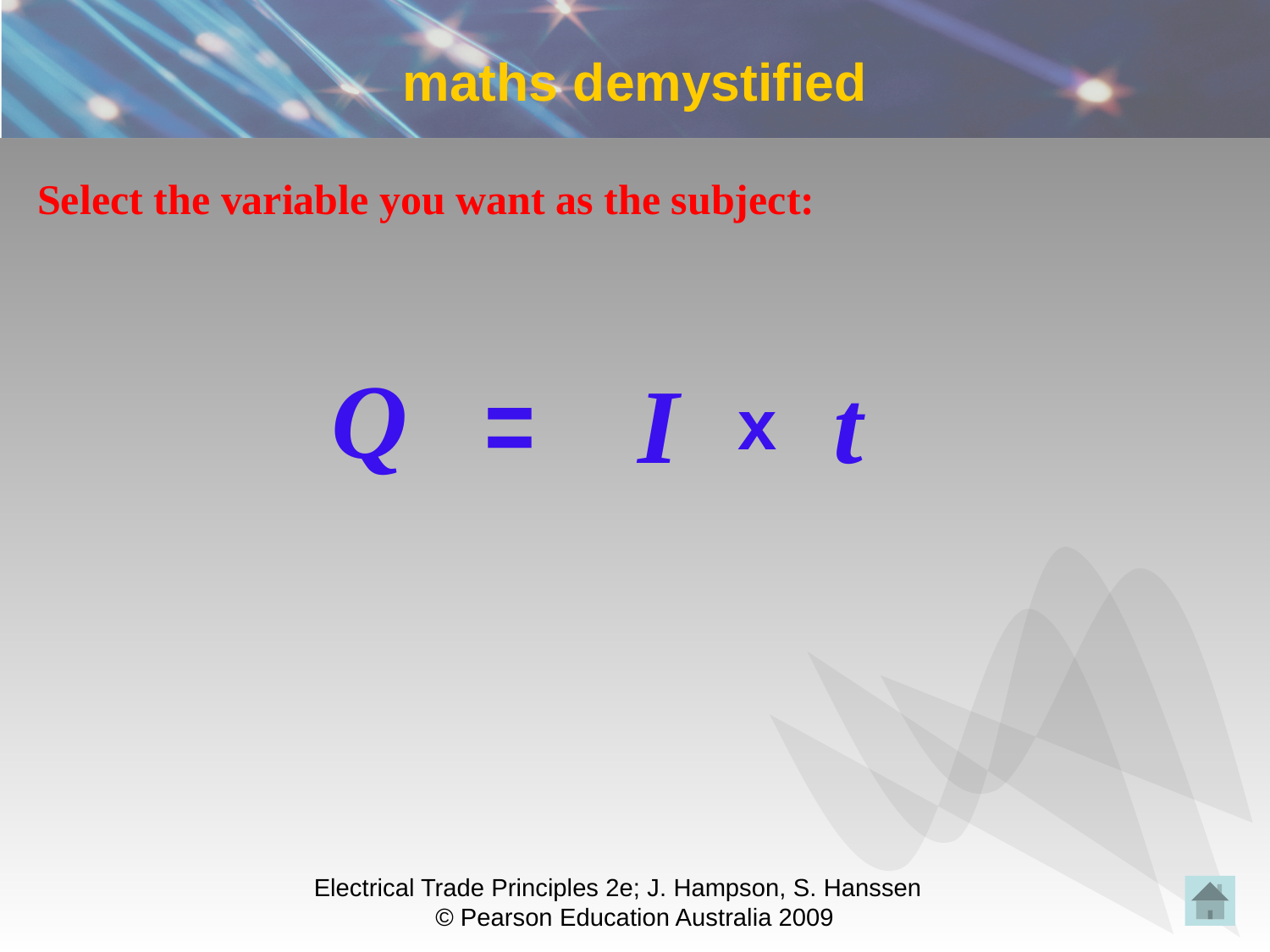

# maths demystified
Select the variable you want as the subject:
Q
=
I
t

x